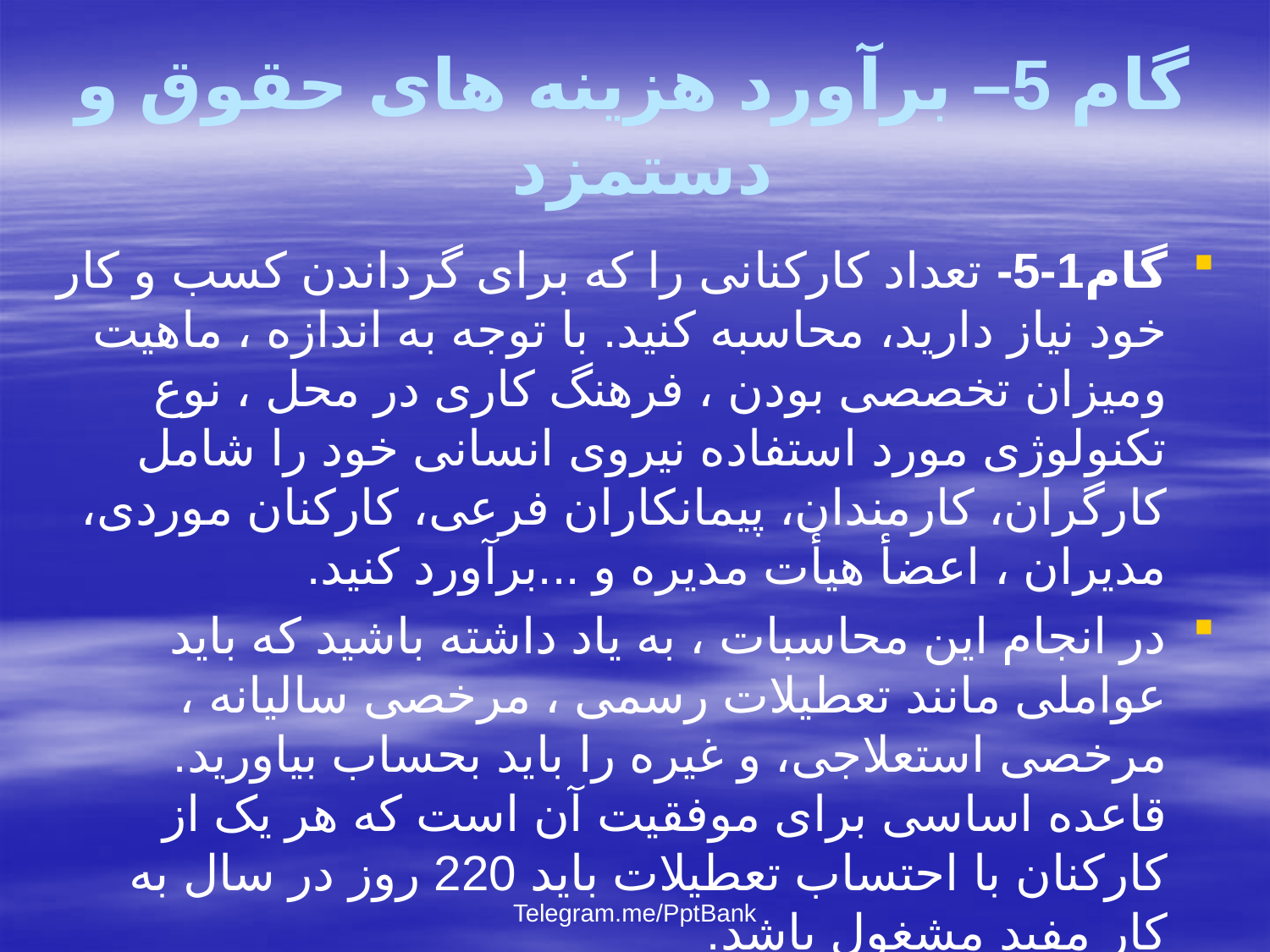

# گام 5– برآورد هزینه های حقوق و دستمزد
گام1-5- تعداد کارکنانی را که برای گرداندن کسب و کار خود نیاز دارید، محاسبه کنید. با توجه به اندازه ، ماهیت ومیزان تخصصی بودن ، فرهنگ کاری در محل ، نوع تکنولوژی مورد استفاده نیروی انسانی خود را شامل کارگران، کارمندان، پیمانکاران فرعی، کارکنان موردی، مدیران ، اعضأ هیأت مدیره و ...برآورد کنید.
در انجام این محاسبات ، به یاد داشته باشید که باید عواملی مانند تعطیلات رسمی ، مرخصی سالیانه ، مرخصی استعلاجی، و غیره را باید بحساب بیاورید. قاعده اساسی برای موفقیت آن است که هر یک از کارکنان با احتساب تعطیلات باید 220 روز در سال به کار مفید مشغول باشد.
Telegram.me/PptBank